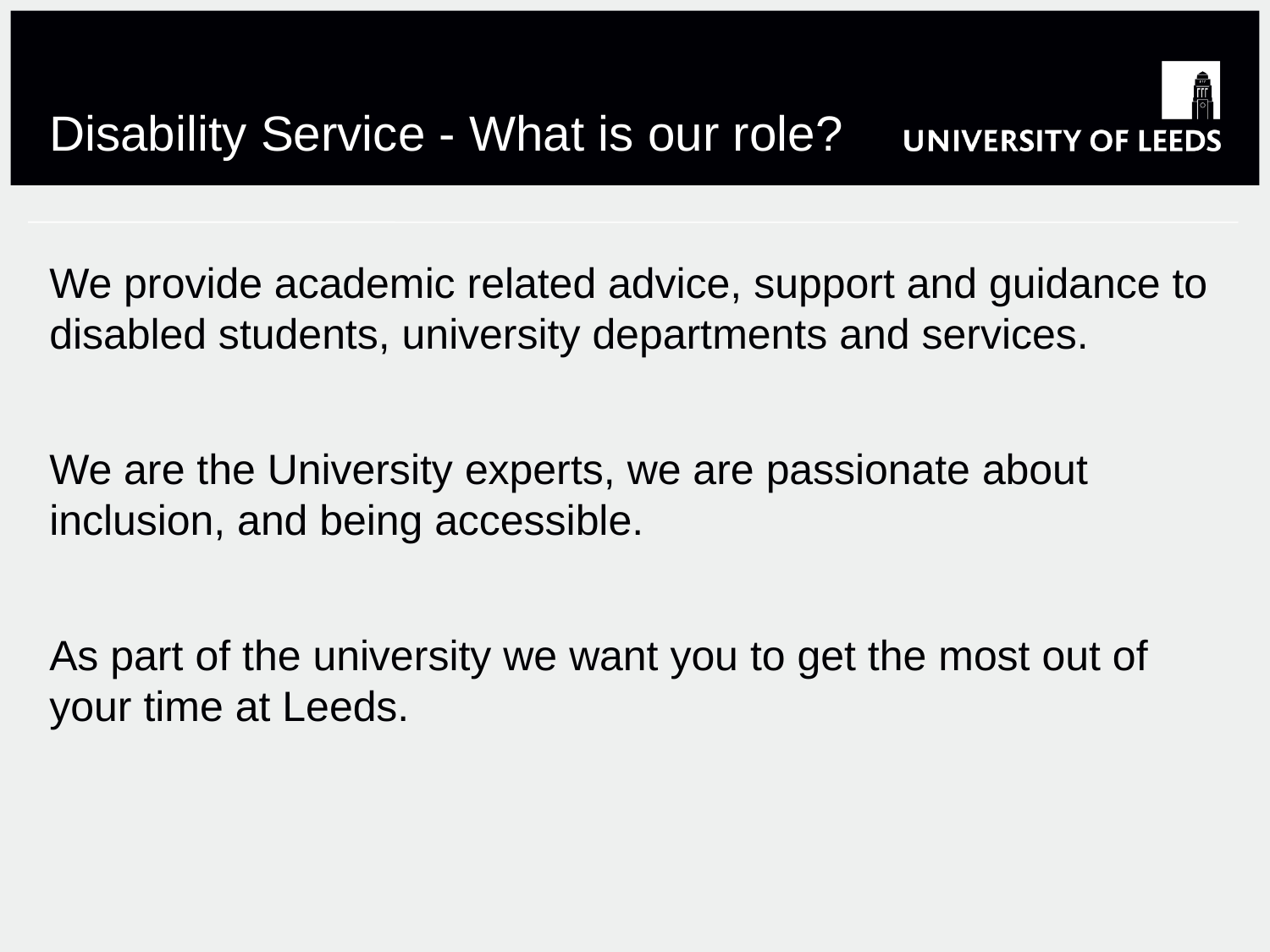

# Disability Service - What is our role?
We provide academic related advice, support and guidance to disabled students, university departments and services.

We are the University experts, we are passionate about inclusion, and being accessible.

As part of the university we want you to get the most out of your time at Leeds.